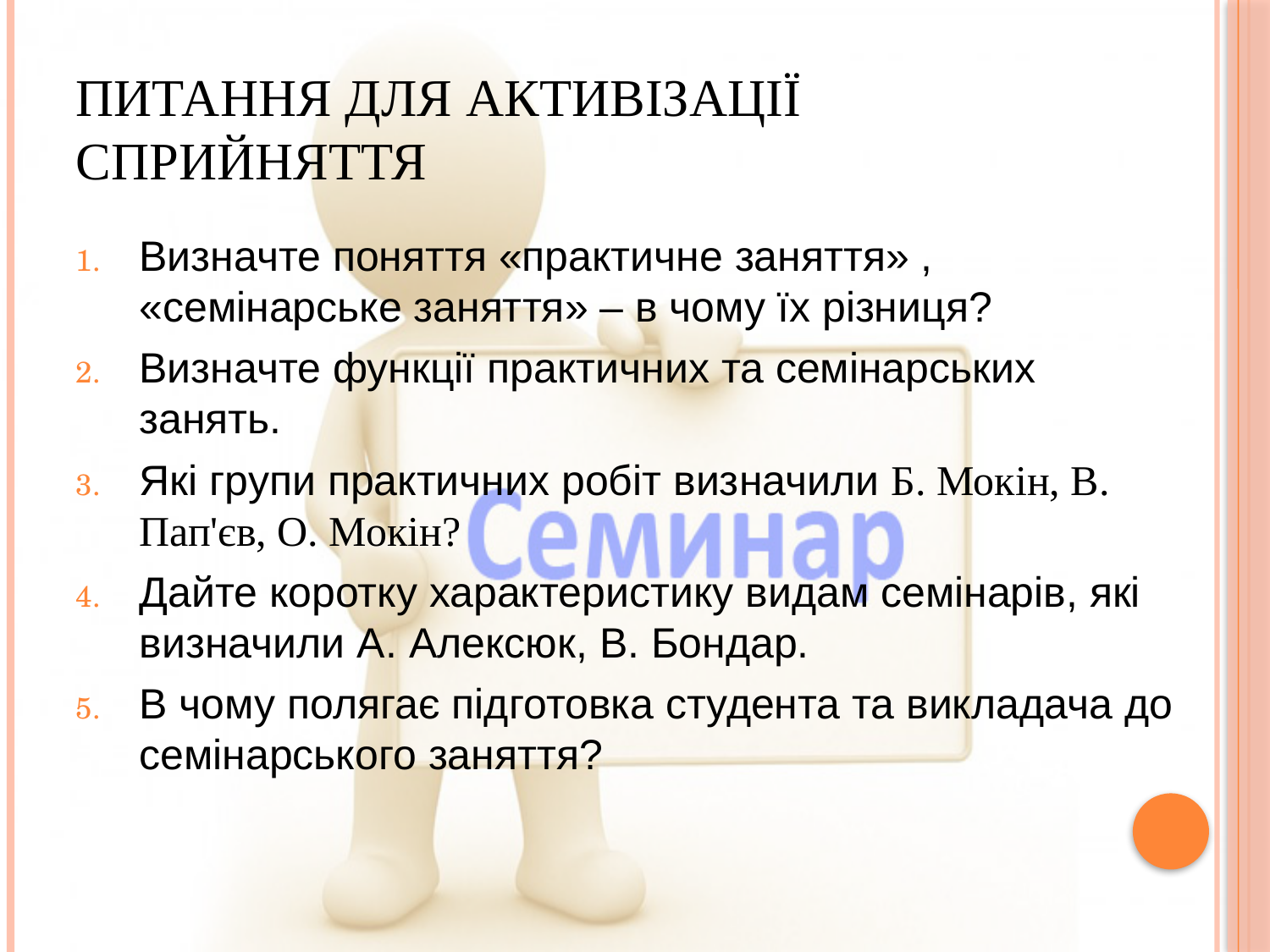

# Питання для активізації сприйняття
Визначте поняття «практичне заняття» , «семінарське заняття» – в чому їх різниця?
Визначте функції практичних та семінарських занять.
Які групи практичних робіт визначили Б. Мокін, В. Пап'єв, О. Мокін?
Дайте коротку характеристику видам семінарів, які визначили А. Алексюк, В. Бондар.
В чому полягає підготовка студента та викладача до семінарського заняття?